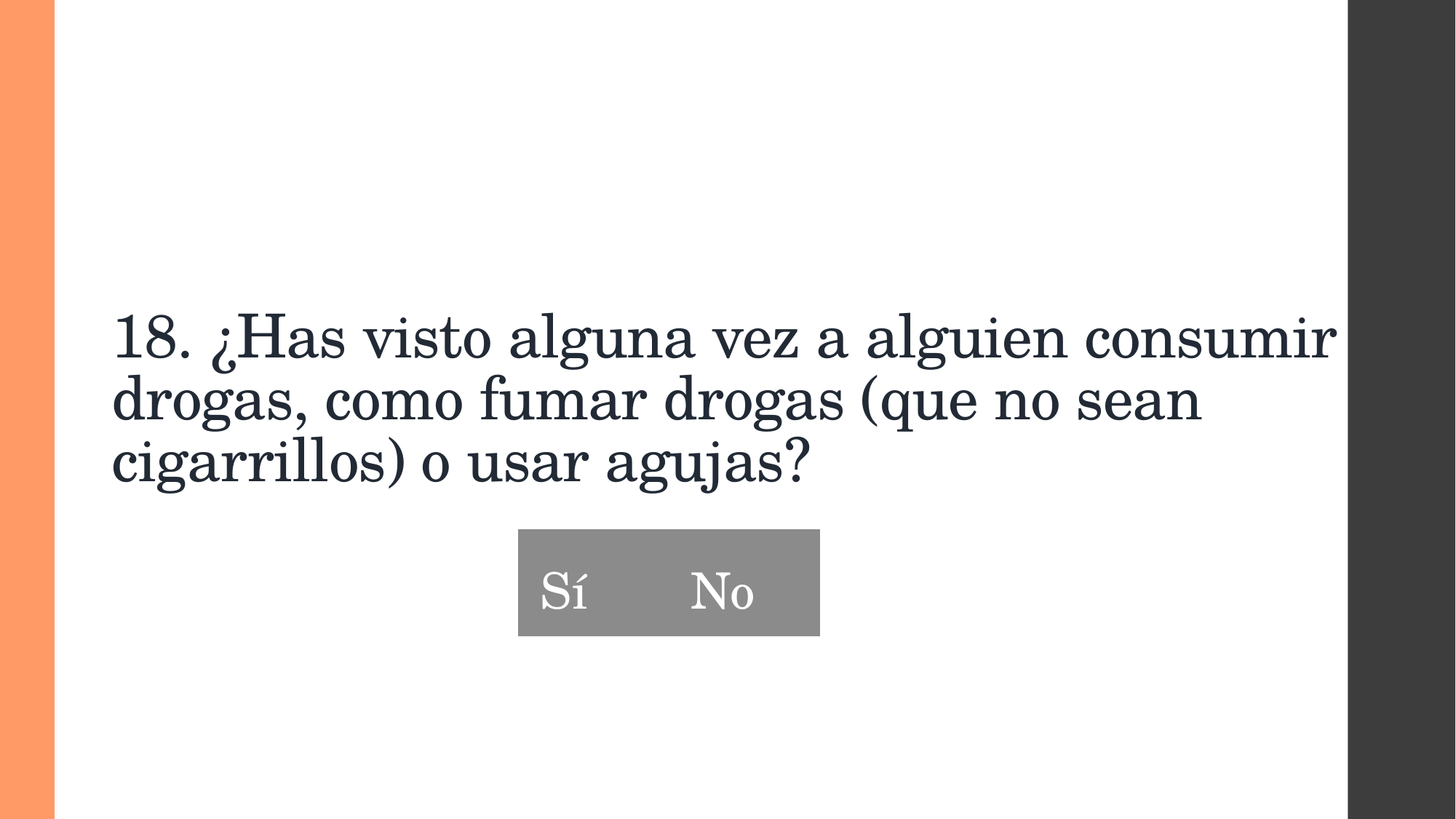

# 18. ¿Has visto alguna vez a alguien consumir drogas, como fumar drogas (que no sean cigarrillos) o usar agujas?
| Sí | No |
| --- | --- |